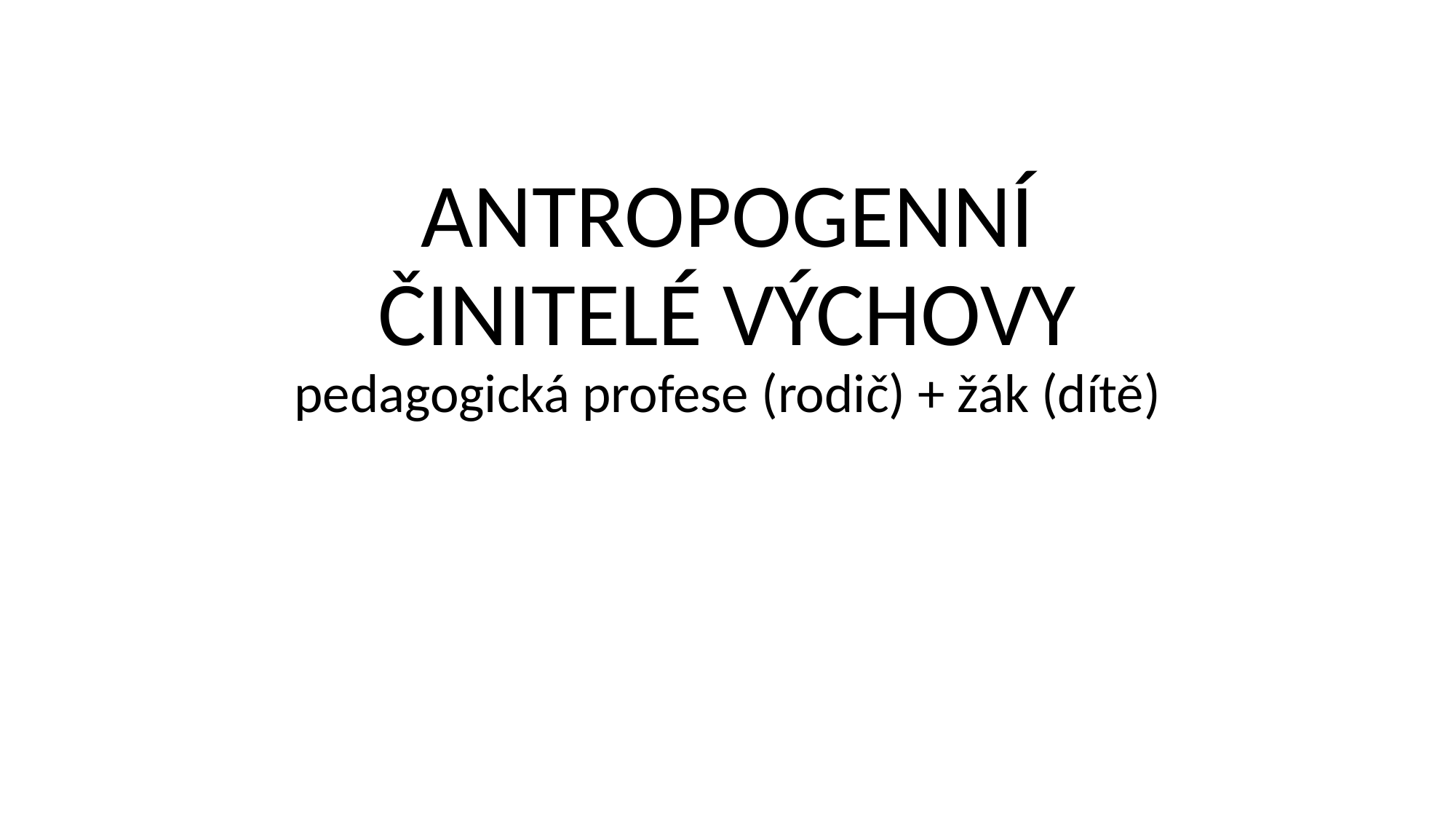

# ANTROPOGENNÍ ČINITELÉ VÝCHOVY pedagogická profese (rodič) + žák (dítě)